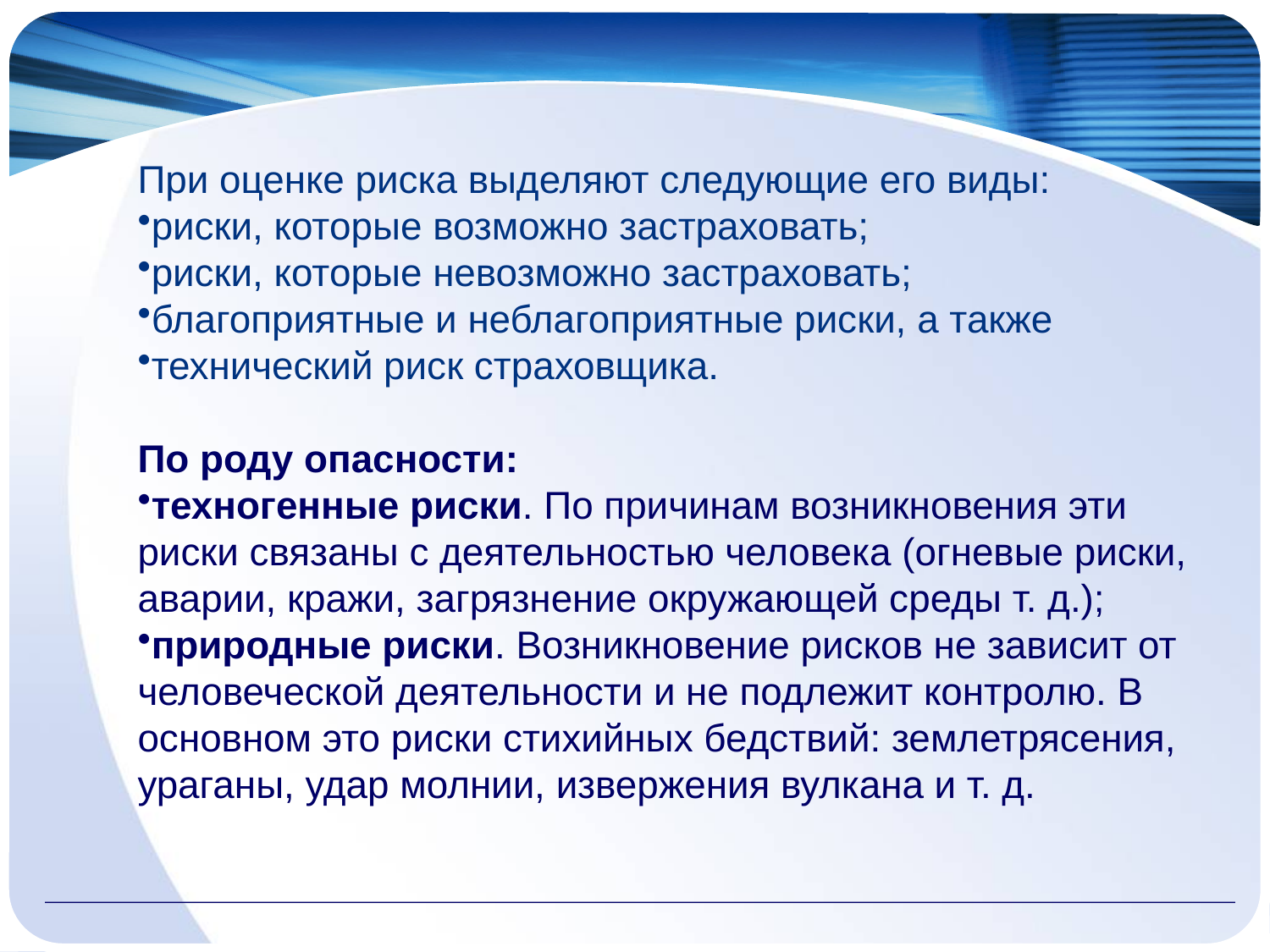

При оценке риска выделяют следующие его виды:
риски, которые возможно застраховать;
риски, которые невозможно застраховать;
благоприятные и неблагоприятные риски, а также
технический риск страховщика.

По роду опасности:
техногенные риски. По причинам возникновения эти риски связаны с деятельностью человека (огневые риски, аварии, кражи, загрязнение окружающей среды т. д.);
природные риски. Возникновение рисков не зависит от человеческой деятельности и не подлежит контролю. В основном это риски стихийных бедствий: землетрясения, ураганы, удар молнии, извержения вулкана и т. д.